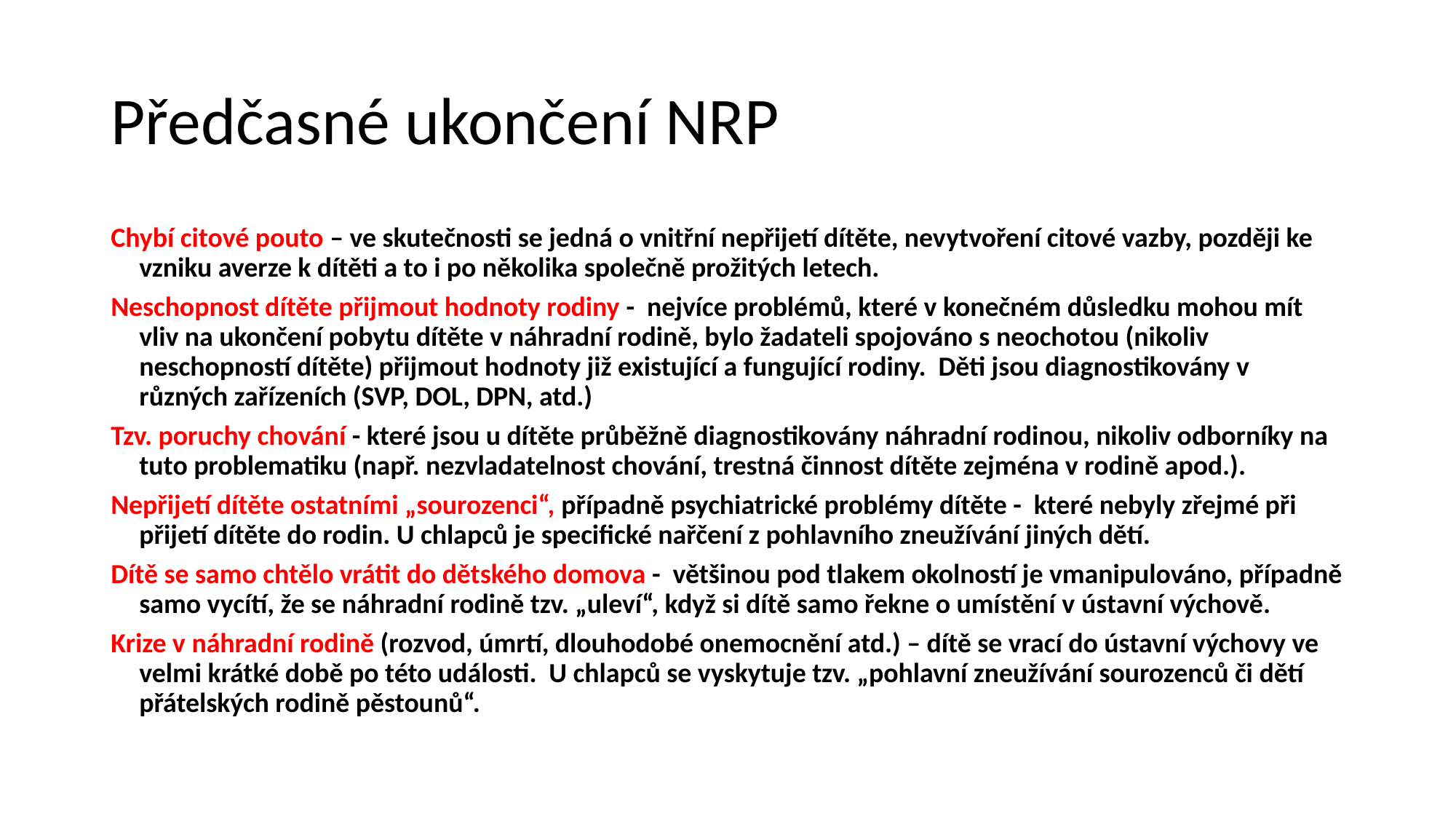

# Předčasné ukončení NRP
Chybí citové pouto – ve skutečnosti se jedná o vnitřní nepřijetí dítěte, nevytvoření citové vazby, později ke vzniku averze k dítěti a to i po několika společně prožitých letech.
Neschopnost dítěte přijmout hodnoty rodiny -  nejvíce problémů, které v konečném důsledku mohou mít vliv na ukončení pobytu dítěte v náhradní rodině, bylo žadateli spojováno s neochotou (nikoliv neschopností dítěte) přijmout hodnoty již existující a fungující rodiny.  Děti jsou diagnostikovány v různých zařízeních (SVP, DOL, DPN, atd.)
Tzv. poruchy chování - které jsou u dítěte průběžně diagnostikovány náhradní rodinou, nikoliv odborníky na tuto problematiku (např. nezvladatelnost chování, trestná činnost dítěte zejména v rodině apod.).
Nepřijetí dítěte ostatními „sourozenci“, případně psychiatrické problémy dítěte -  které nebyly zřejmé při přijetí dítěte do rodin. U chlapců je specifické nařčení z pohlavního zneužívání jiných dětí.
Dítě se samo chtělo vrátit do dětského domova -  většinou pod tlakem okolností je vmanipulováno, případně samo vycítí, že se náhradní rodině tzv. „uleví“, když si dítě samo řekne o umístění v ústavní výchově.
Krize v náhradní rodině (rozvod, úmrtí, dlouhodobé onemocnění atd.) – dítě se vrací do ústavní výchovy ve velmi krátké době po této události.  U chlapců se vyskytuje tzv. „pohlavní zneužívání sourozenců či dětí přátelských rodině pěstounů“.